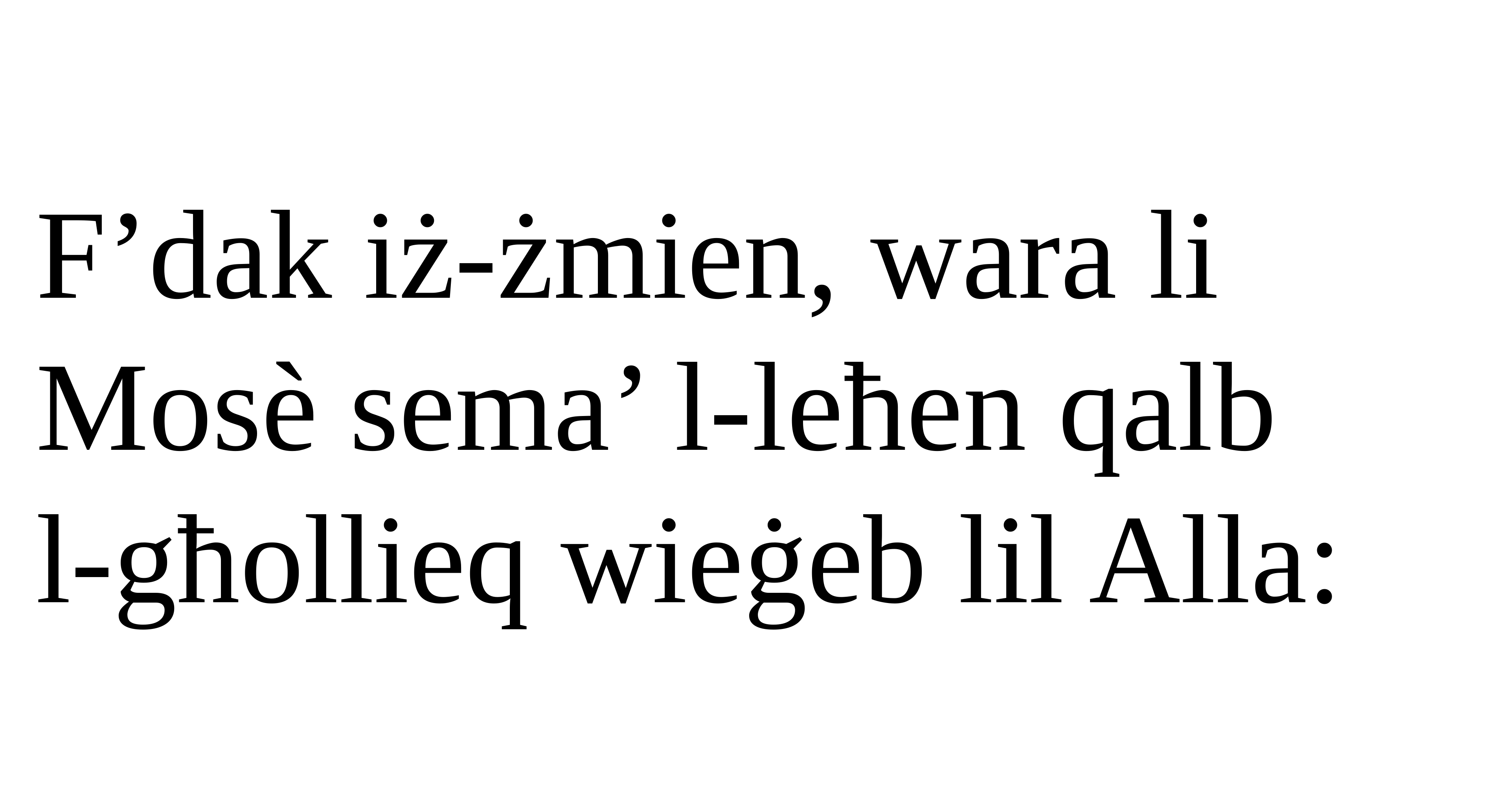

F’dak iż-żmien, wara li Mosè sema’ l-leħen qalb
l-għollieq wieġeb lil Alla: